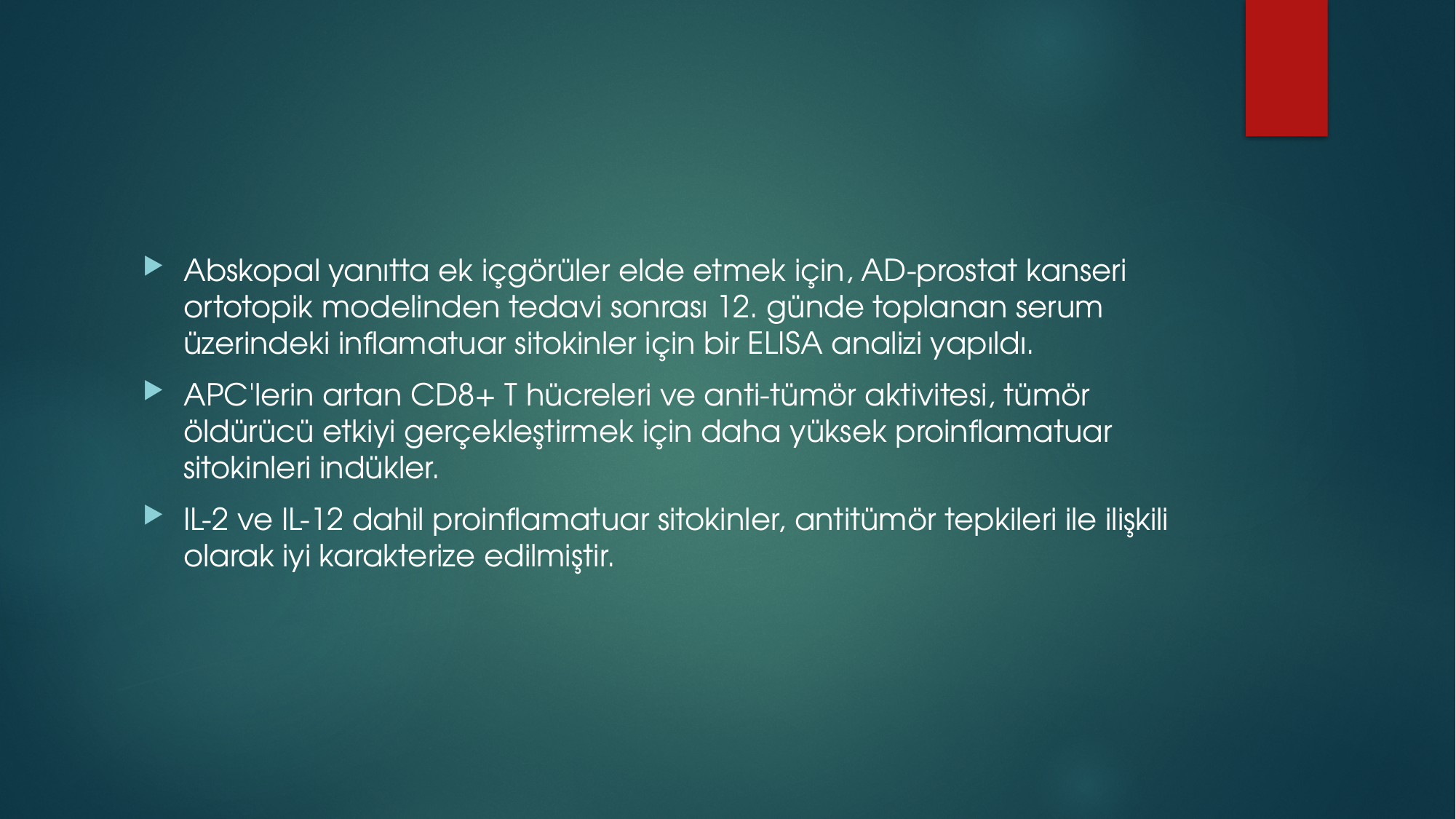

#
Abskopal yanıtta ek içgörüler elde etmek için, AD-prostat kanseri ortotopik modelinden tedavi sonrası 12. günde toplanan serum üzerindeki inflamatuar sitokinler için bir ELISA analizi yapıldı.
APC'lerin artan CD8+ T hücreleri ve anti-tümör aktivitesi, tümör öldürücü etkiyi gerçekleştirmek için daha yüksek proinflamatuar sitokinleri indükler.
IL-2 ve IL-12 dahil proinflamatuar sitokinler, antitümör tepkileri ile ilişkili olarak iyi karakterize edilmiştir.